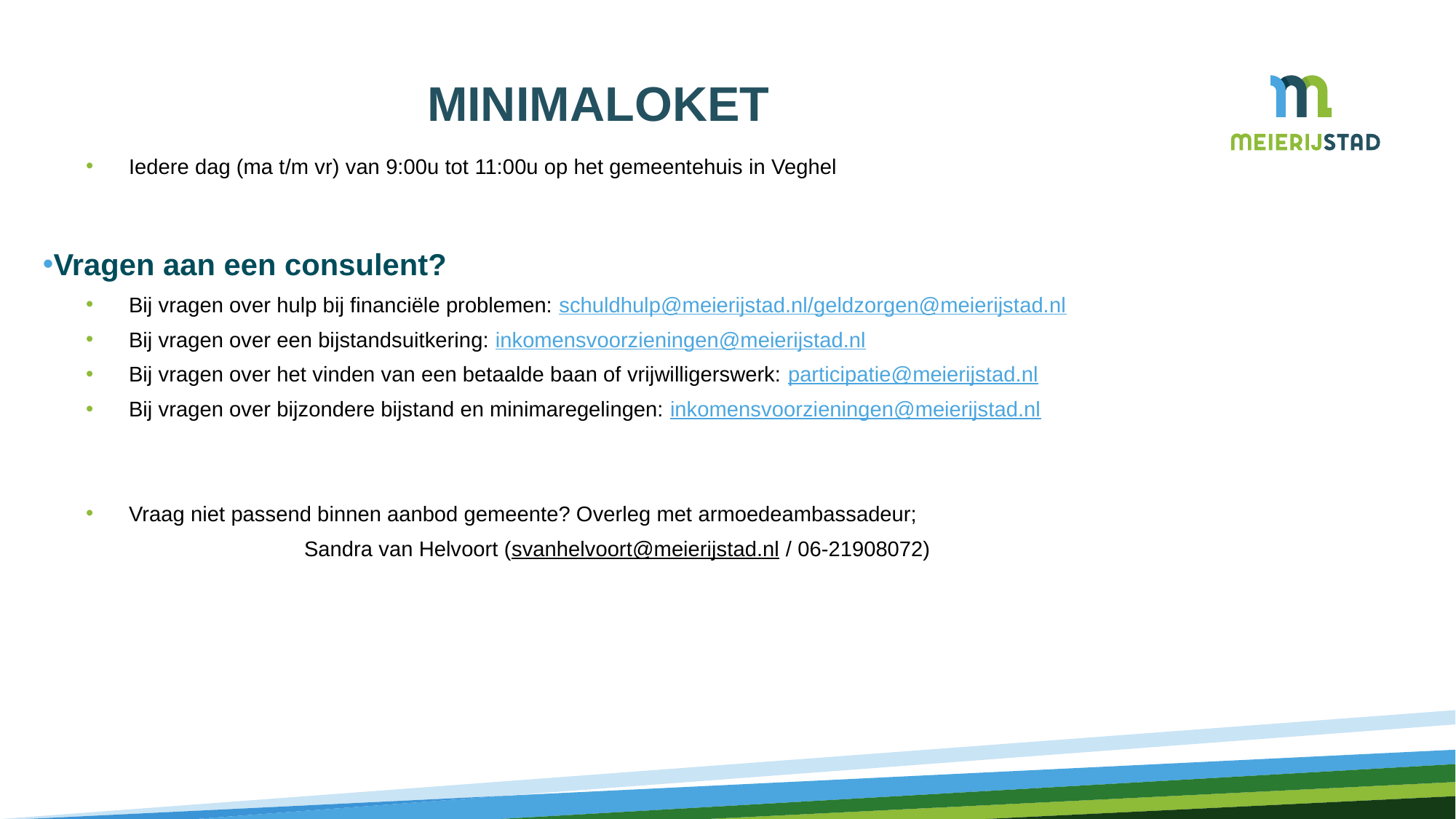

# Minimaloket
Iedere dag (ma t/m vr) van 9:00u tot 11:00u op het gemeentehuis in Veghel

Vragen aan een consulent?
Bij vragen over hulp bij financiële problemen: schuldhulp@meierijstad.nl/geldzorgen@meierijstad.nl
Bij vragen over een bijstandsuitkering: inkomensvoorzieningen@meierijstad.nl
Bij vragen over het vinden van een betaalde baan of vrijwilligerswerk: participatie@meierijstad.nl
Bij vragen over bijzondere bijstand en minimaregelingen: inkomensvoorzieningen@meierijstad.nl

Vraag niet passend binnen aanbod gemeente? Overleg met armoedeambassadeur;
		Sandra van Helvoort (svanhelvoort@meierijstad.nl / 06-21908072)